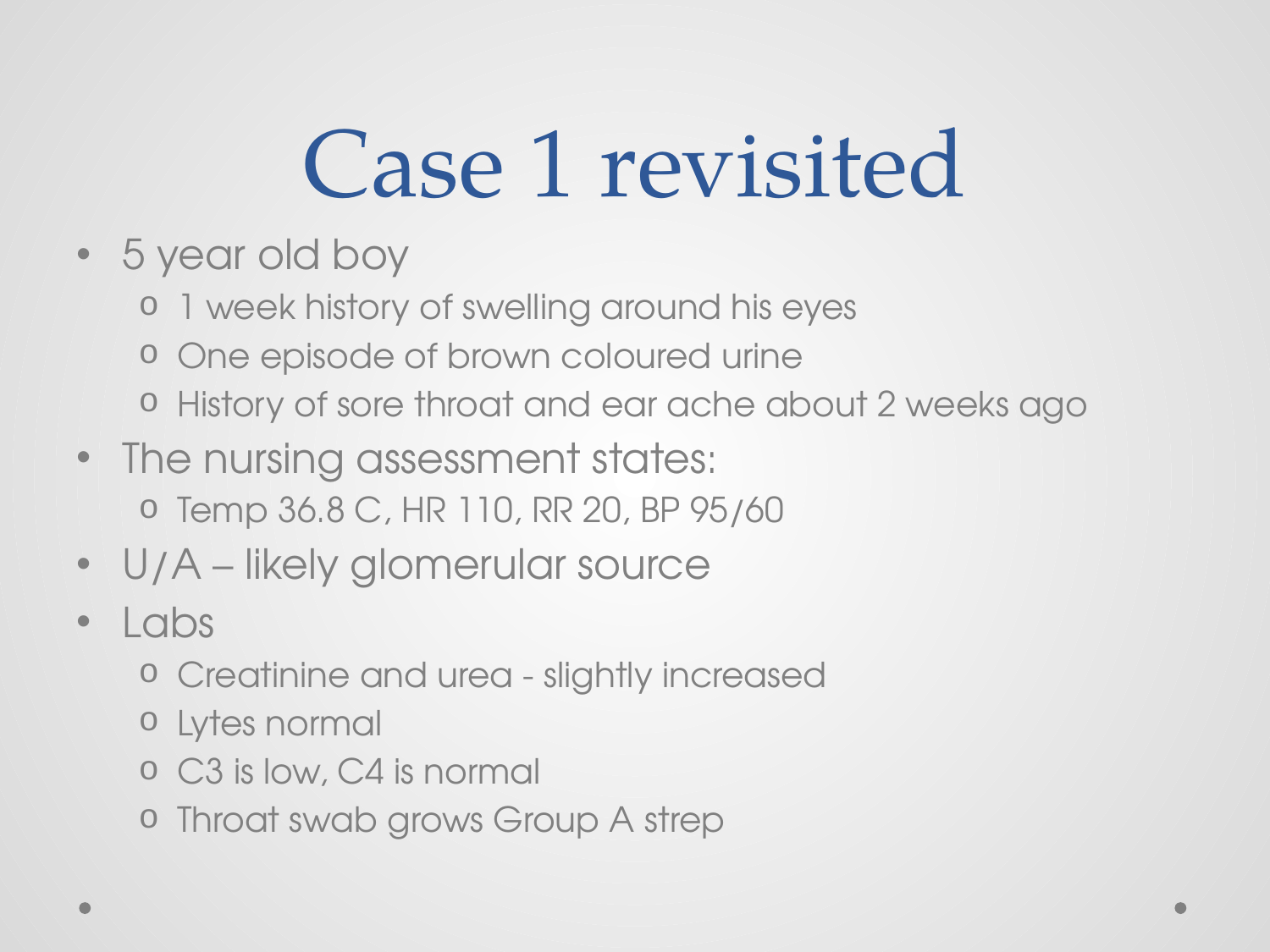

# Case 1 revisited
5 year old boy
1 week history of swelling around his eyes
One episode of brown coloured urine
History of sore throat and ear ache about 2 weeks ago
The nursing assessment states:
Temp 36.8 C, HR 110, RR 20, BP 95/60
U/A – likely glomerular source
Labs
Creatinine and urea - slightly increased
Lytes normal
C3 is low, C4 is normal
Throat swab grows Group A strep